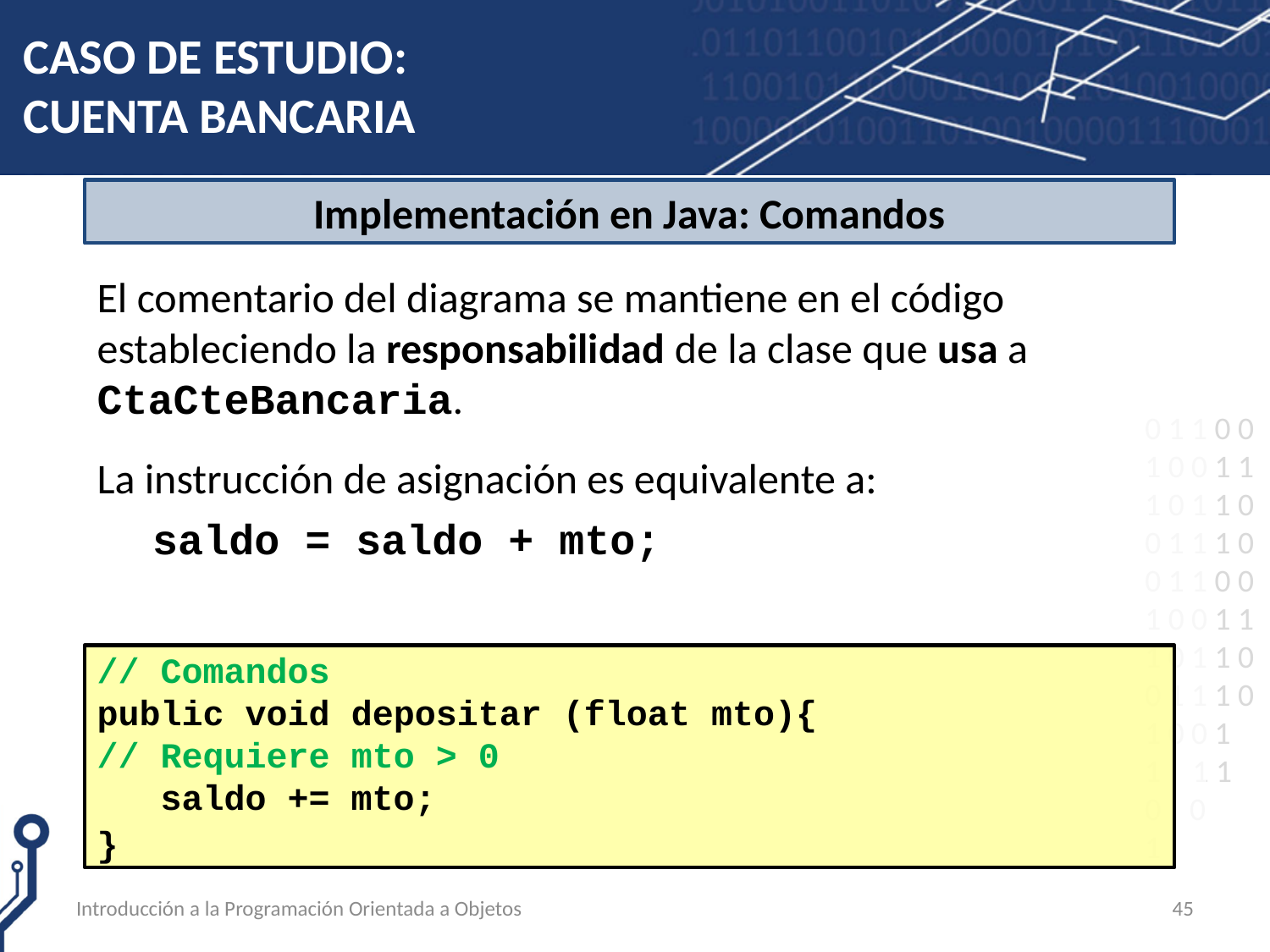

# CASO DE ESTUDIO: CUENTA BANCARIA

Implementación en Java: Comandos
El comentario del diagrama se mantiene en el código estableciendo la responsabilidad de la clase que usa a CtaCteBancaria.
La instrucción de asignación es equivalente a:
saldo = saldo + mto;
// Comandos
public void depositar (float mto){
// Requiere mto > 0
   saldo += mto;
}
Introducción a la Programación Orientada a Objetos
45